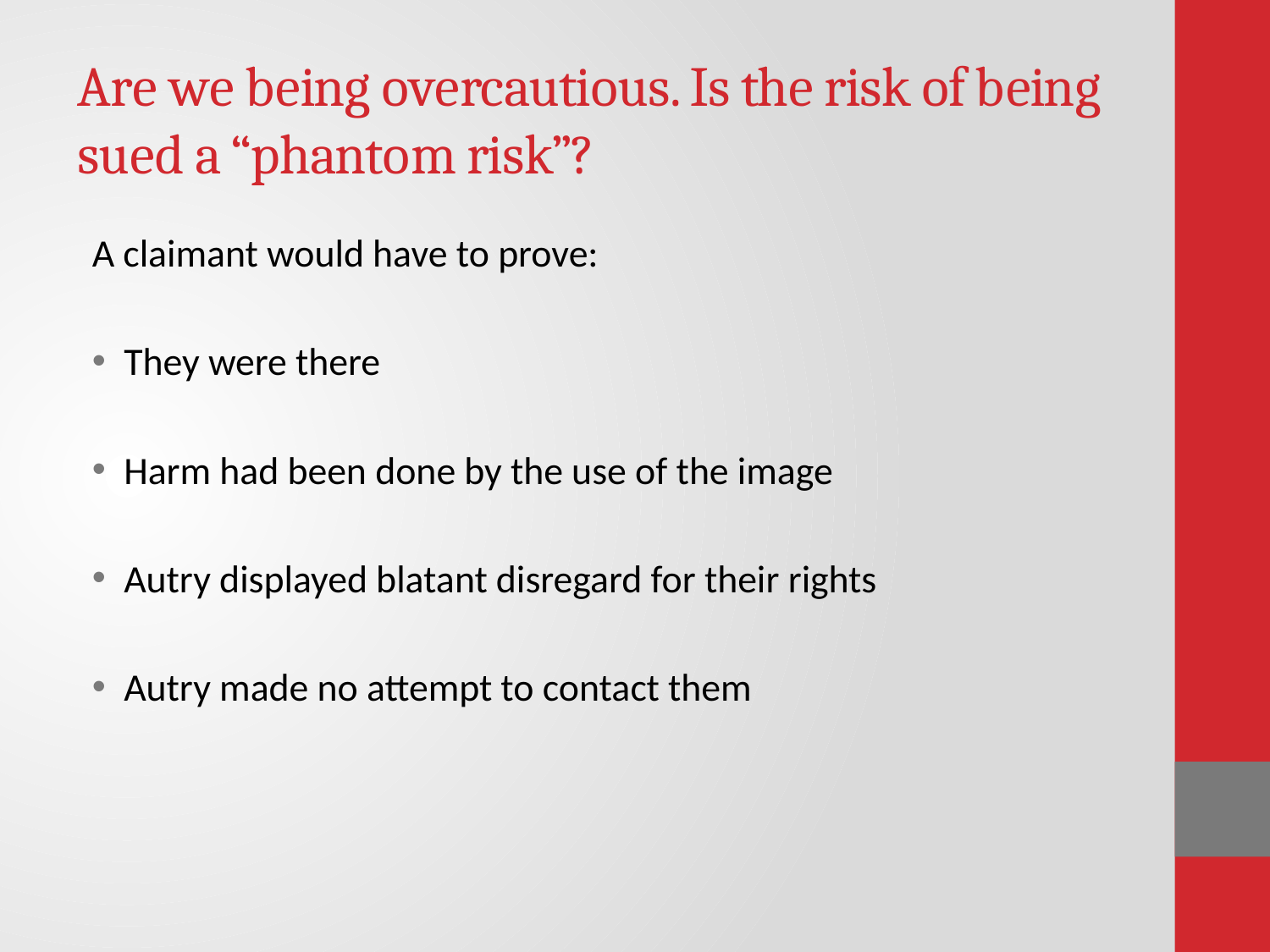

# Are we being overcautious. Is the risk of being sued a “phantom risk”?
A claimant would have to prove:

They were there

Harm had been done by the use of the image

Autry displayed blatant disregard for their rights

Autry made no attempt to contact them